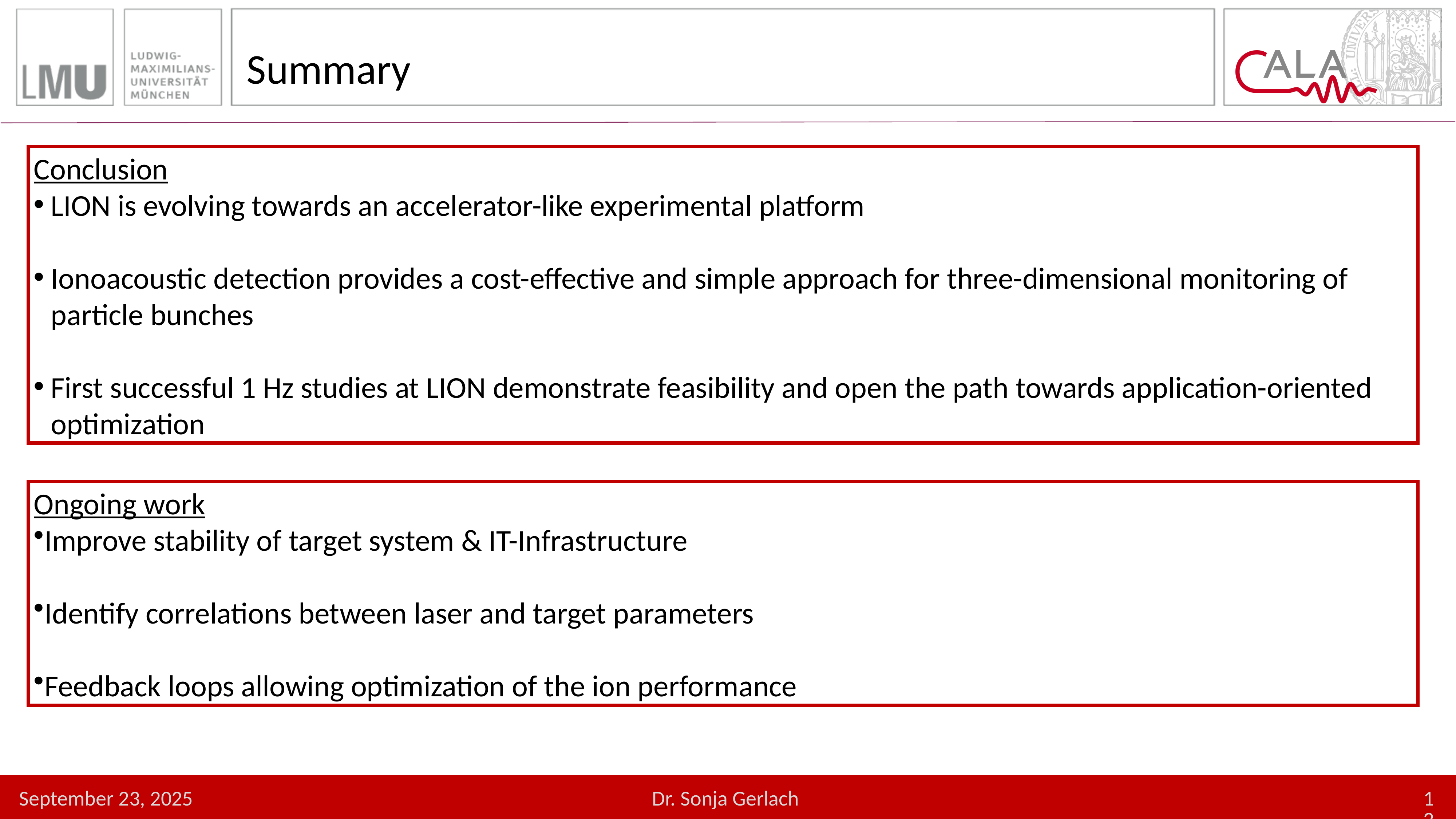

# Summary
Conclusion
LION is evolving towards an accelerator-like experimental platform

Ionoacoustic detection provides a cost-effective and simple approach for three-dimensional monitoring of particle bunches

First successful 1 Hz studies at LION demonstrate feasibility and open the path towards application-oriented optimization
Ongoing work
Improve stability of target system & IT-Infrastructure
Identify correlations between laser and target parameters
Feedback loops allowing optimization of the ion performance
12